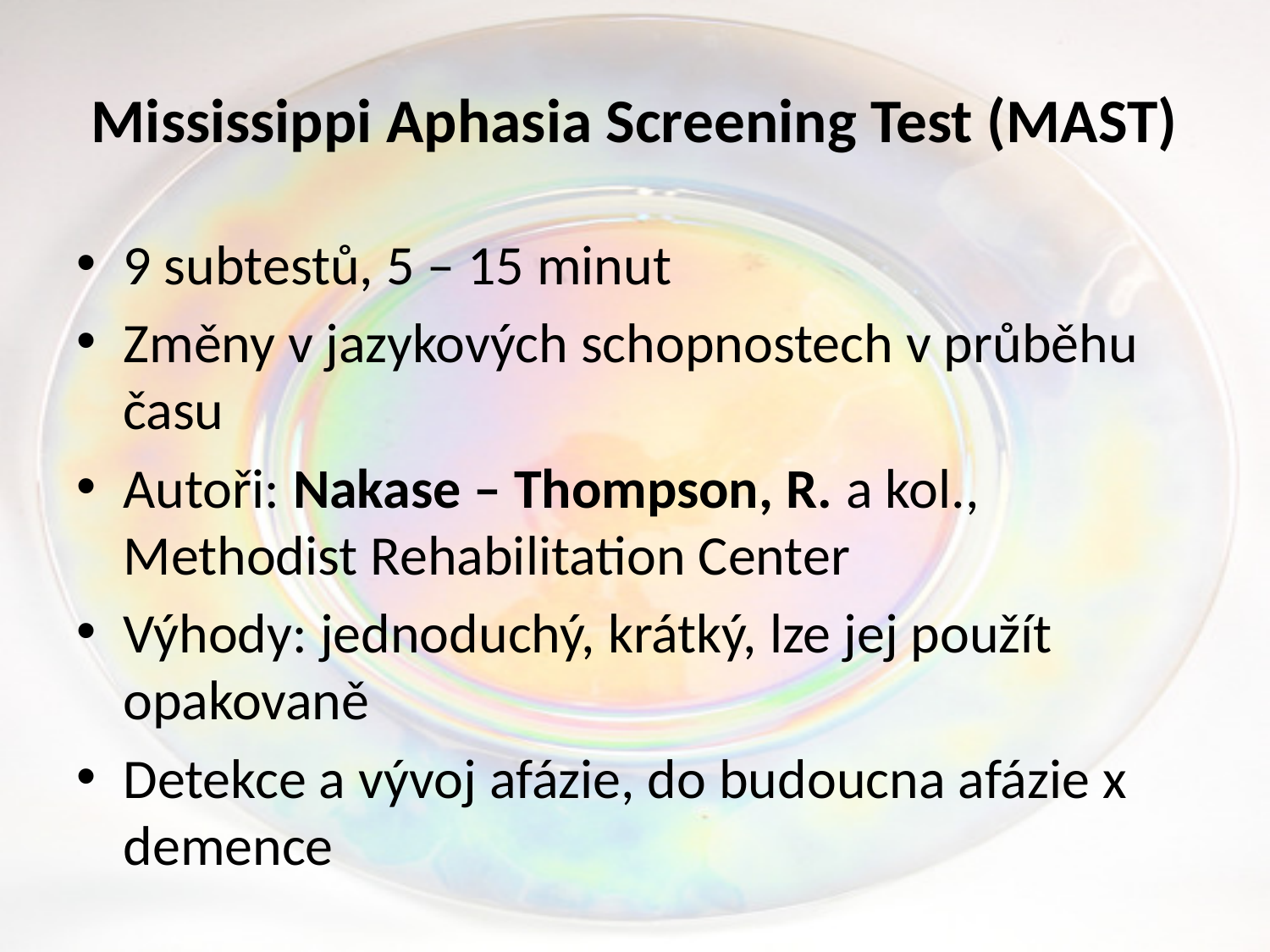

# Mississippi Aphasia Screening Test (MAST)
9 subtestů, 5 – 15 minut
Změny v jazykových schopnostech v průběhu času
Autoři: Nakase – Thompson, R. a kol., Methodist Rehabilitation Center
Výhody: jednoduchý, krátký, lze jej použít opakovaně
Detekce a vývoj afázie, do budoucna afázie x demence